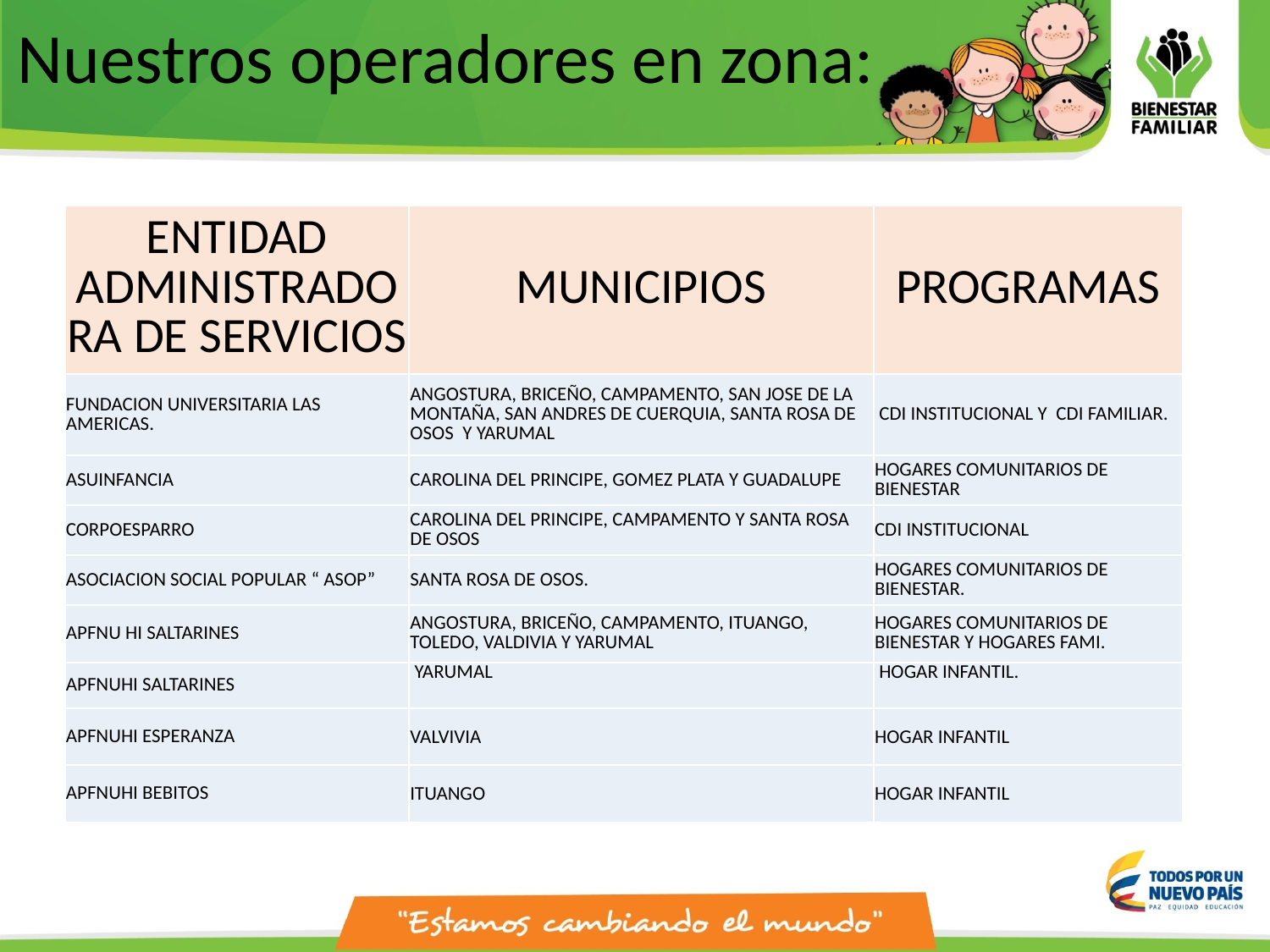

# Nuestros operadores en zona:
| ENTIDAD ADMINISTRADORA DE SERVICIOS | MUNICIPIOS | PROGRAMAS |
| --- | --- | --- |
| FUNDACION UNIVERSITARIA LAS AMERICAS. | ANGOSTURA, BRICEÑO, CAMPAMENTO, SAN JOSE DE LA MONTAÑA, SAN ANDRES DE CUERQUIA, SANTA ROSA DE OSOS Y YARUMAL | CDI INSTITUCIONAL Y CDI FAMILIAR. |
| ASUINFANCIA | CAROLINA DEL PRINCIPE, GOMEZ PLATA Y GUADALUPE | HOGARES COMUNITARIOS DE BIENESTAR |
| CORPOESPARRO | CAROLINA DEL PRINCIPE, CAMPAMENTO Y SANTA ROSA DE OSOS | CDI INSTITUCIONAL |
| ASOCIACION SOCIAL POPULAR “ ASOP” | SANTA ROSA DE OSOS. | HOGARES COMUNITARIOS DE BIENESTAR. |
| APFNU HI SALTARINES | ANGOSTURA, BRICEÑO, CAMPAMENTO, ITUANGO, TOLEDO, VALDIVIA Y YARUMAL | HOGARES COMUNITARIOS DE BIENESTAR Y HOGARES FAMI. |
| APFNUHI SALTARINES | YARUMAL | HOGAR INFANTIL. |
| APFNUHI ESPERANZA | VALVIVIA | HOGAR INFANTIL |
| APFNUHI BEBITOS | ITUANGO | HOGAR INFANTIL |